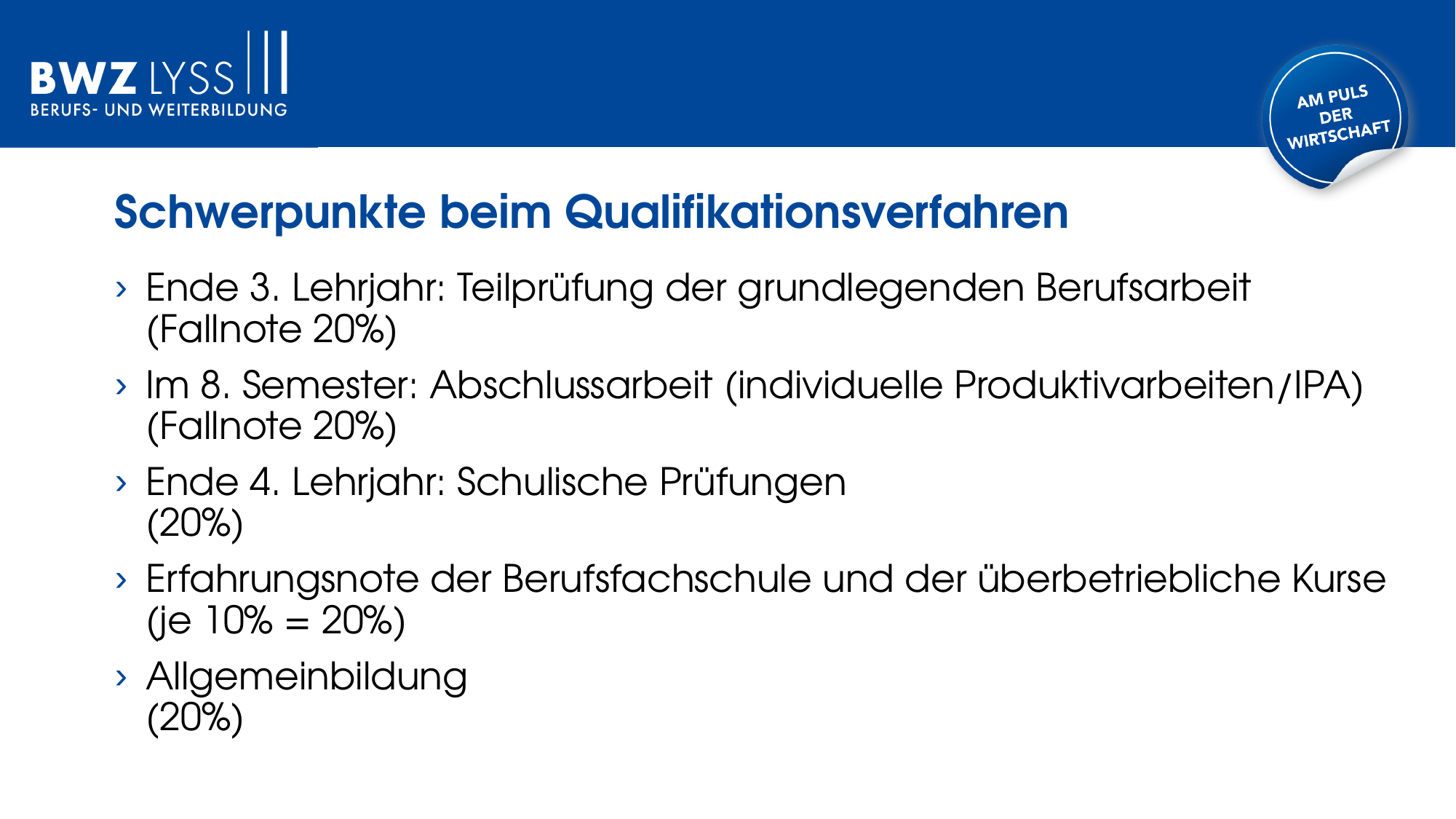

Schwerpunkte beim Qualifikationsverfahren
Ende 3. Lehrjahr: Teilprüfung der grundlegenden Berufsarbeit (Fallnote 20%)
Im 8. Semester: Abschlussarbeit (individuelle Produktivarbeiten/IPA) (Fallnote 20%)
Ende 4. Lehrjahr: Schulische Prüfungen
(20%)
Erfahrungsnote der Berufsfachschule und der überbetriebliche Kurse
(je 10% = 20%)
Allgemeinbildung
(20%)